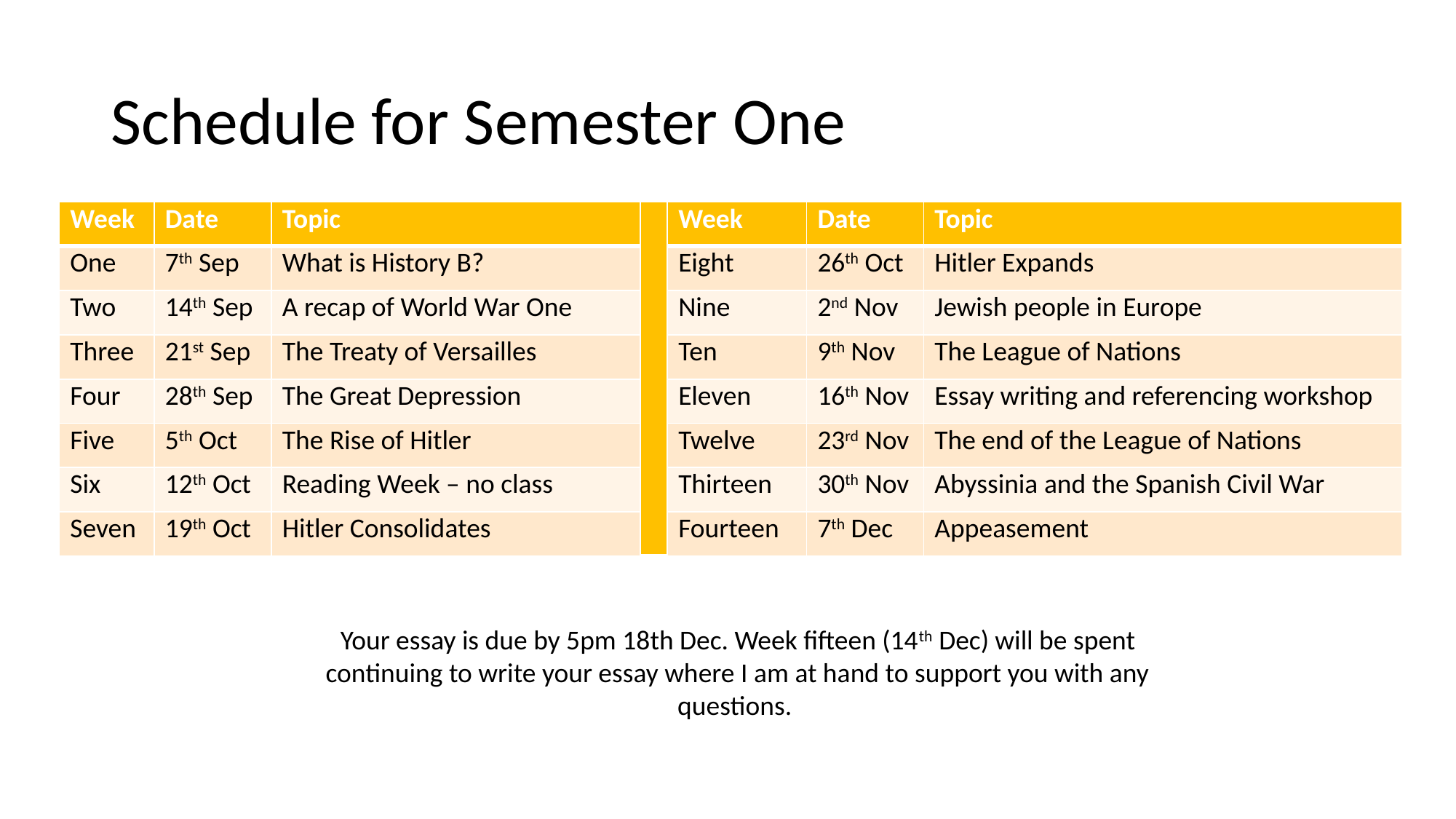

# Schedule for Semester One
| Week | Date | Topic |  | Week | Date | Topic |
| --- | --- | --- | --- | --- | --- | --- |
| One | 7th Sep | What is History B? |  | Eight | 26th Oct | Hitler Expands |
| Two | 14th Sep | A recap of World War One |  | Nine | 2nd Nov | Jewish people in Europe |
| Three | 21st Sep | The Treaty of Versailles |  | Ten | 9th Nov | The League of Nations |
| Four | 28th Sep | The Great Depression |  | Eleven | 16th Nov | Essay writing and referencing workshop |
| Five | 5th Oct | The Rise of Hitler |  | Twelve | 23rd Nov | The end of the League of Nations |
| Six | 12th Oct | Reading Week – no class |  | Thirteen | 30th Nov | Abyssinia and the Spanish Civil War |
| Seven | 19th Oct | Hitler Consolidates |  | Fourteen | 7th Dec | Appeasement |
Your essay is due by 5pm 18th Dec. Week fifteen (14th Dec) will be spent continuing to write your essay where I am at hand to support you with any questions.